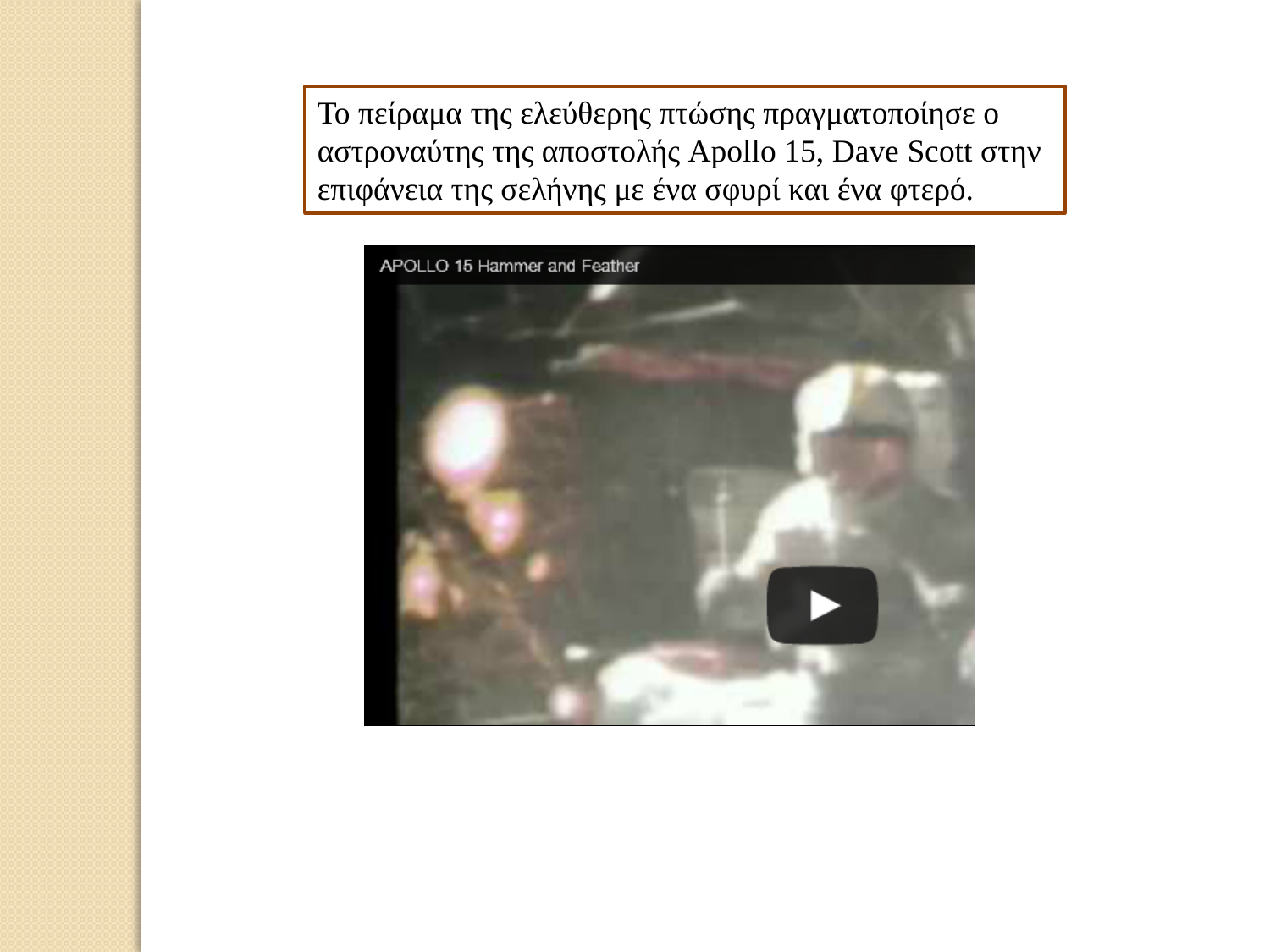

Το πείραμα της ελεύθερης πτώσης πραγματοποίησε ο αστροναύτης της αποστολής Apollo 15, Dave Scott στην επιφάνεια της σελήνης με ένα σφυρί και ένα φτερό.